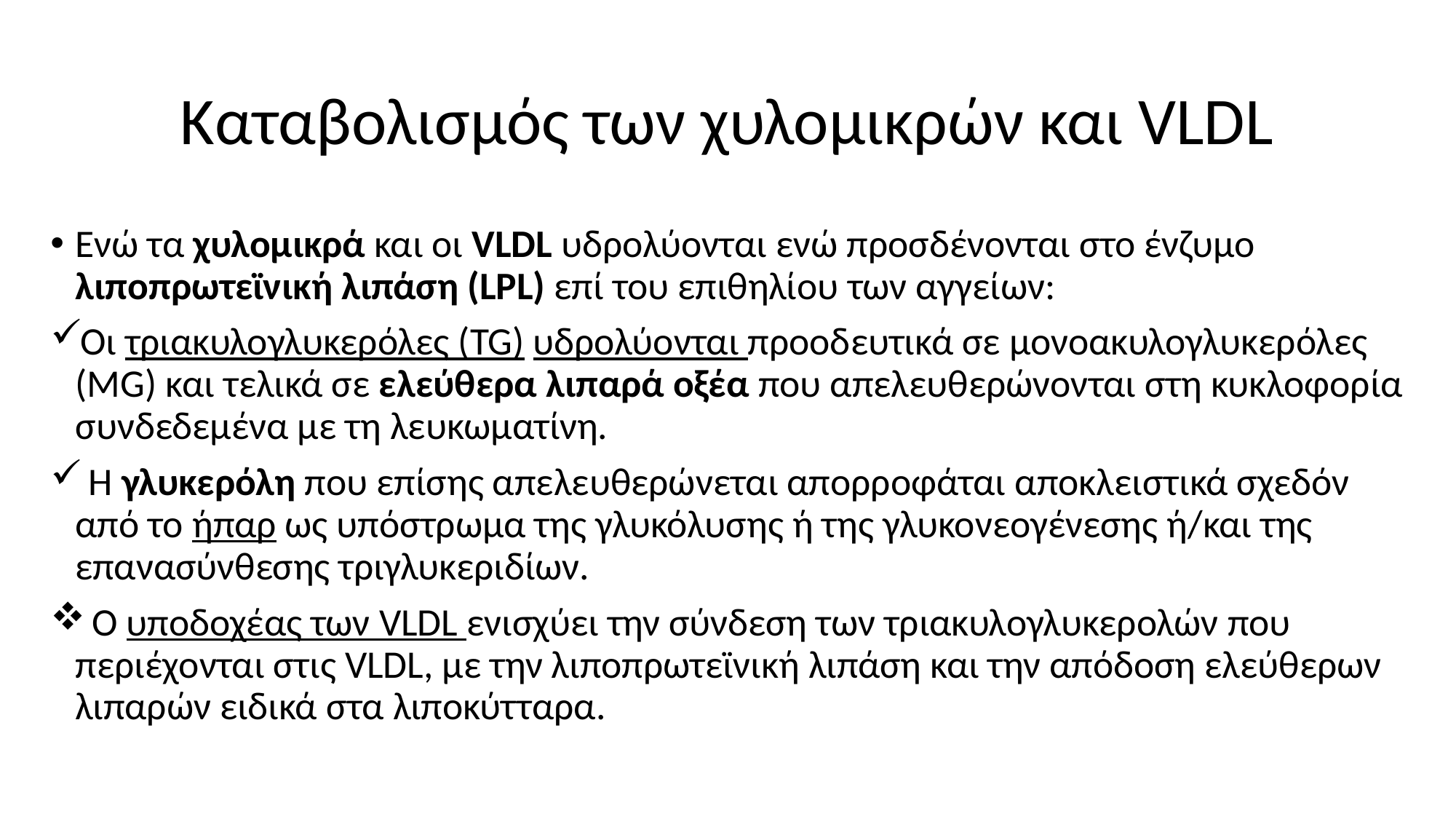

# Καταβολισμός των χυλομικρών και VLDL
Ενώ τα χυλομικρά και οι VLDL υδρολύονται ενώ προσδένονται στο ένζυμο λιποπρωτεϊνική λιπάση (LPL) επί του επιθηλίου των αγγείων:
Οι τριακυλογλυκερόλες (TG) υδρολύονται προοδευτικά σε μονοακυλογλυκερόλες (MG) και τελικά σε ελεύθερα λιπαρά οξέα που απελευθερώνονται στη κυκλοφορία συνδεδεμένα με τη λευκωματίνη.
 Η γλυκερόλη που επίσης απελευθερώνεται απορροφάται αποκλειστικά σχεδόν από το ήπαρ ως υπόστρωμα της γλυκόλυσης ή της γλυκονεογένεσης ή/και της επανασύνθεσης τριγλυκεριδίων.
 O υποδοχέας των VLDL ενισχύει την σύνδεση των τριακυλογλυκερολών που περιέχονται στις VLDL, με την λιποπρωτεϊνική λιπάση και την απόδοση ελεύθερων λιπαρών ειδικά στα λιποκύτταρα.